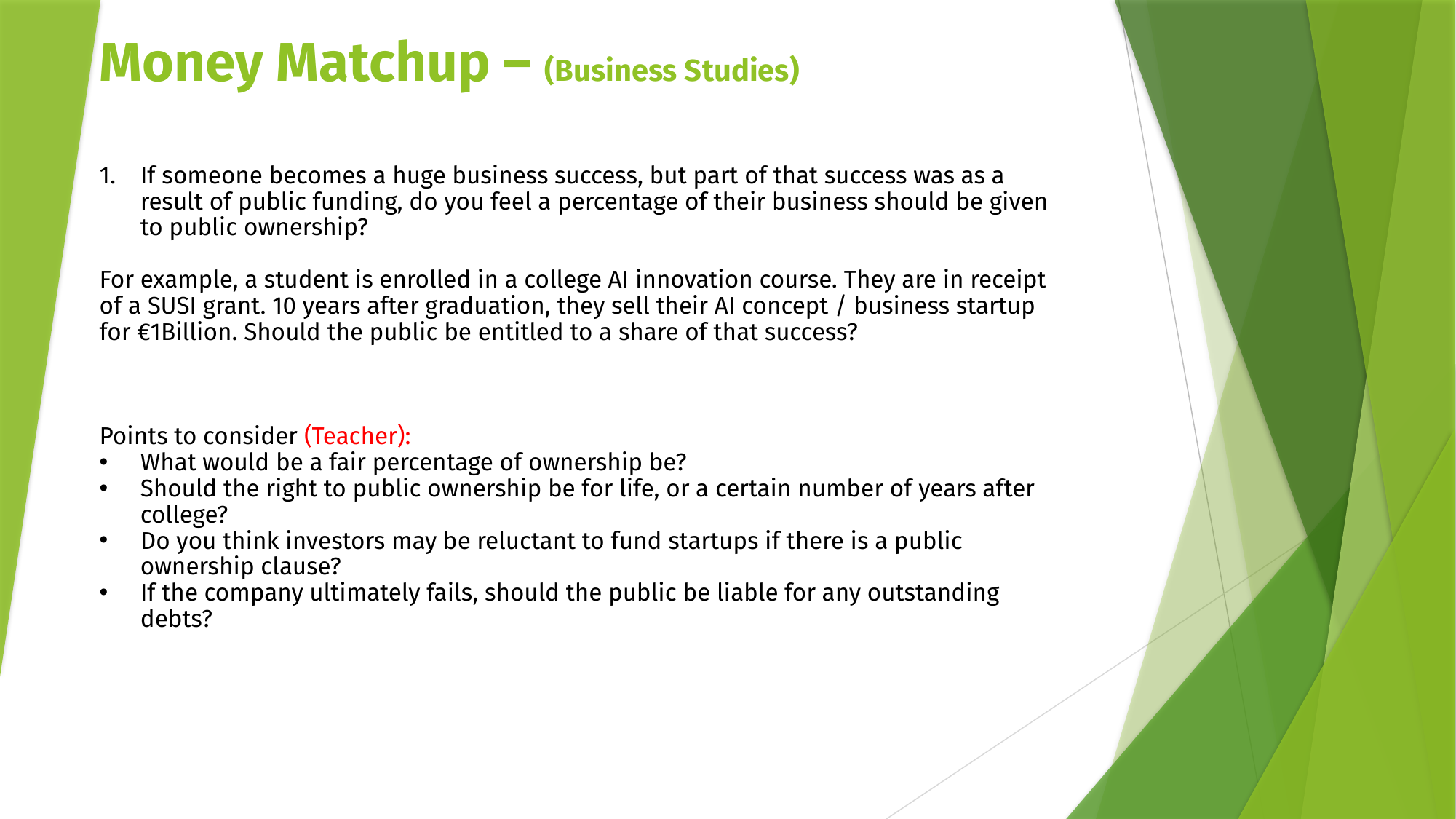

# Money Matchup – (Business Studies)
If someone becomes a huge business success, but part of that success was as a result of public funding, do you feel a percentage of their business should be given to public ownership?

For example, a student is enrolled in a college AI innovation course. They are in receipt of a SUSI grant. 10 years after graduation, they sell their AI concept / business startup for €1Billion. Should the public be entitled to a share of that success?

Points to consider (Teacher):
What would be a fair percentage of ownership be?
Should the right to public ownership be for life, or a certain number of years after college?
Do you think investors may be reluctant to fund startups if there is a public ownership clause?
If the company ultimately fails, should the public be liable for any outstanding debts?